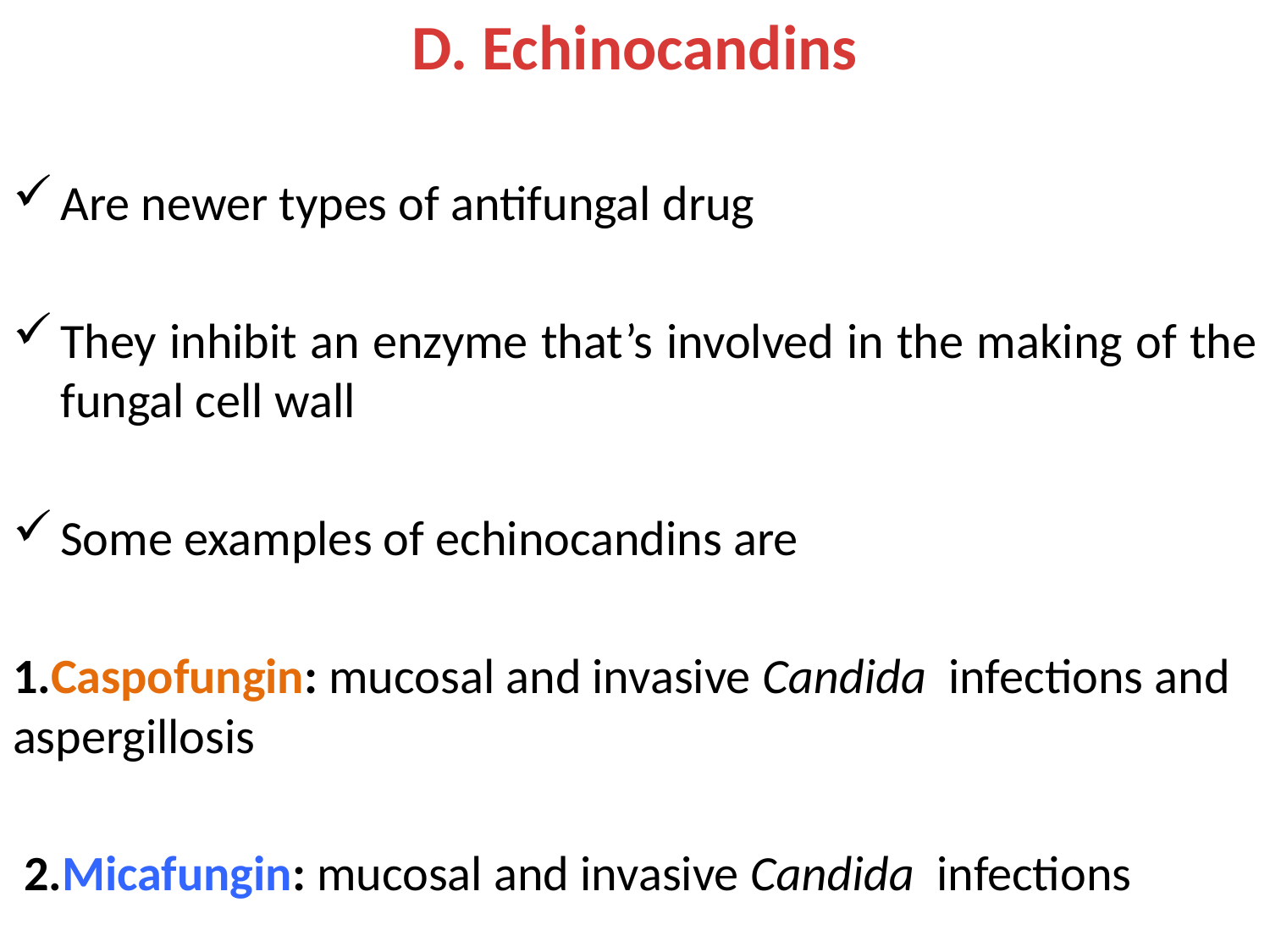

D. Echinocandins

Are newer types of antifungal drug

They inhibit an enzyme that’s involved in the making of the fungal cell wall

Some examples of echinocandins are

1.Caspofungin: mucosal and invasive Candida  infections and aspergillosis

 2.Micafungin: mucosal and invasive Candida  infections